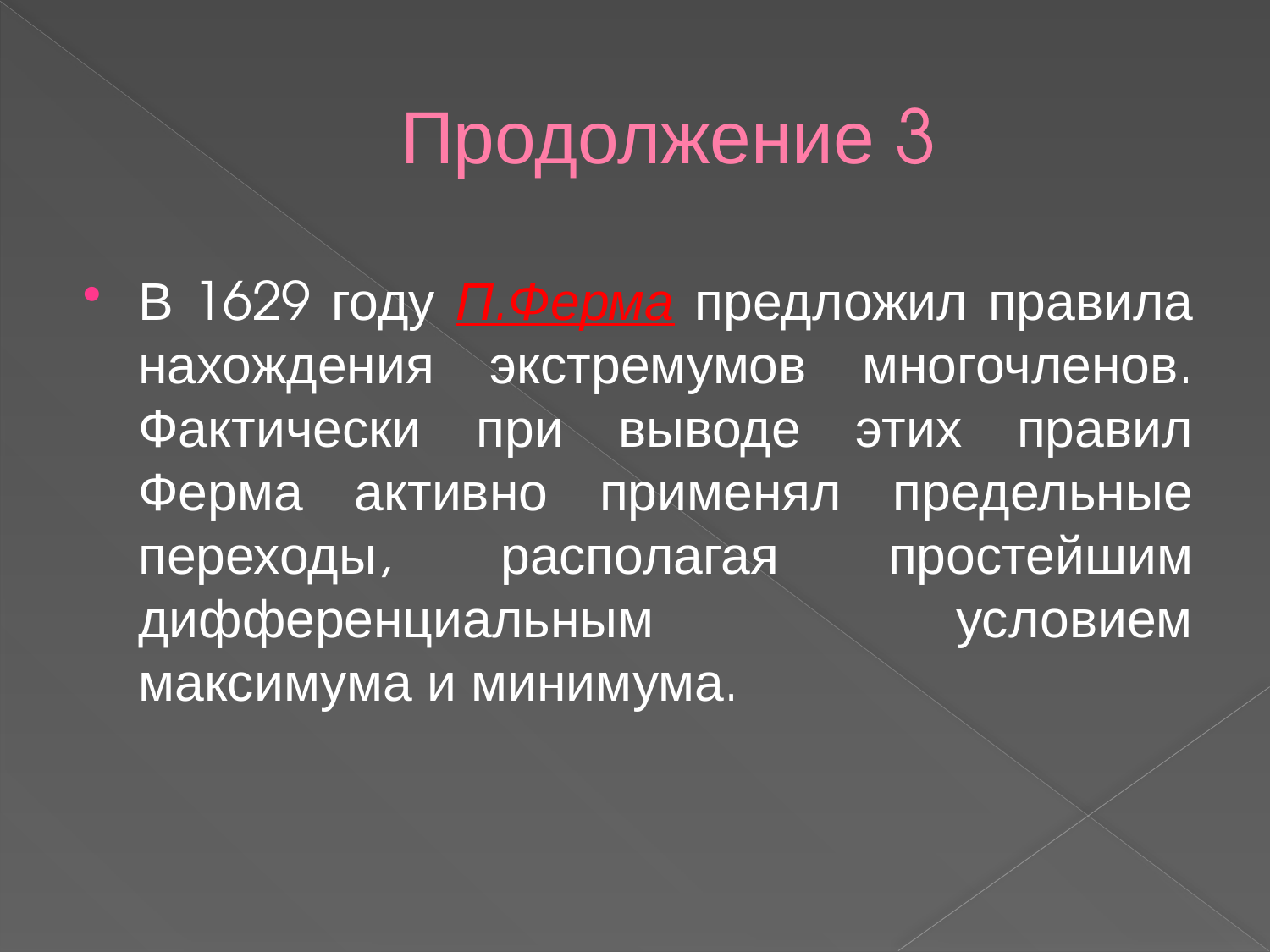

# Продолжение 3
В 1629 году П.Ферма предложил правила нахождения экстремумов многочленов. Фактически при выводе этих правил Ферма активно применял предельные переходы, располагая простейшим дифференциальным условием максимума и минимума.